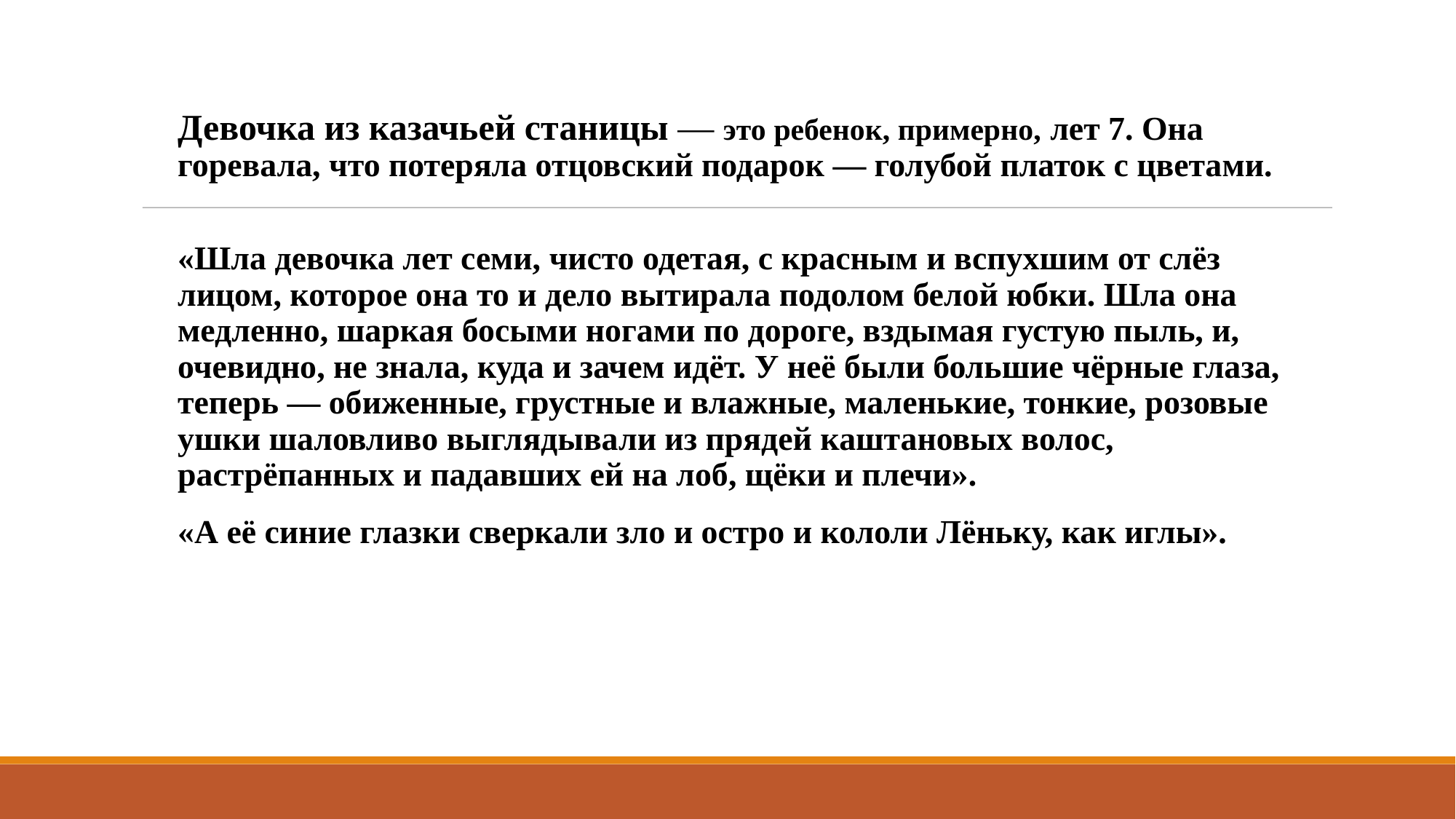

# Девочка из казачьей станицы — это ребенок, примерно, лет 7. Она горевала, что потеряла отцовский подарок — голубой платок с цветами.
«Шла девочка лет семи, чисто одетая, с красным и вспухшим от слёз лицом, которое она то и дело вытирала подолом белой юбки. Шла она медленно, шаркая босыми ногами по дороге, вздымая густую пыль, и, очевидно, не знала, куда и зачем идёт. У неё были большие чёрные глаза, теперь — обиженные, грустные и влажные, маленькие, тонкие, розовые ушки шаловливо выглядывали из прядей каштановых волос, растрёпанных и падавших ей на лоб, щёки и плечи».
«А её синие глазки сверкали зло и остро и кололи Лёньку, как иглы».